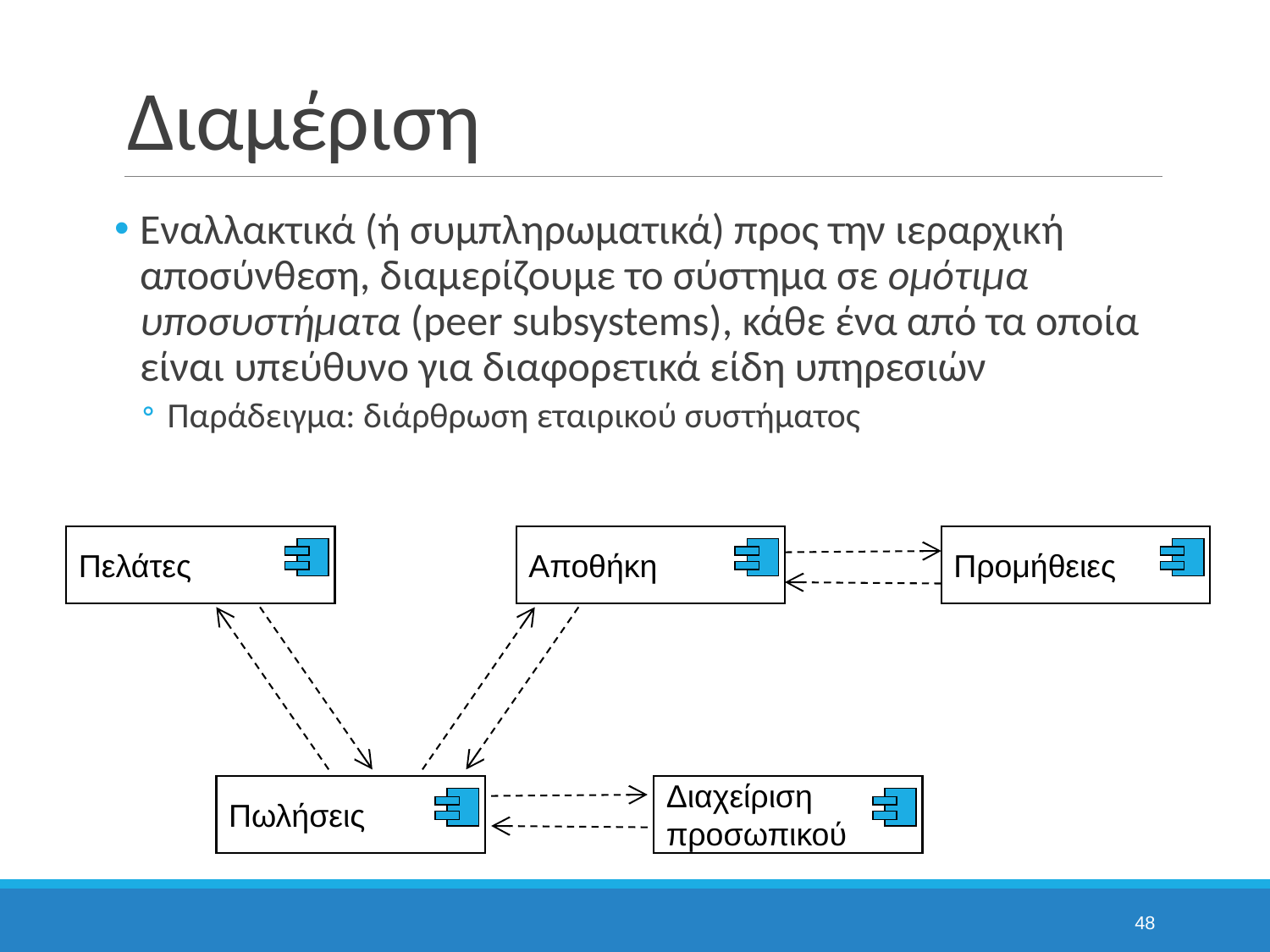

# Διαμέριση
Εναλλακτικά (ή συμπληρωματικά) προς την ιεραρχική αποσύνθεση, διαμερίζουμε το σύστημα σε ομότιμα υποσυστήματα (peer subsystems), κάθε ένα από τα οποία είναι υπεύθυνο για διαφορετικά είδη υπηρεσιών
Παράδειγμα: διάρθρωση εταιρικού συστήματος
Πελάτες
Αποθήκη
Προμήθειες

Πωλήσεις
Διαχείριση προσωπικού

48